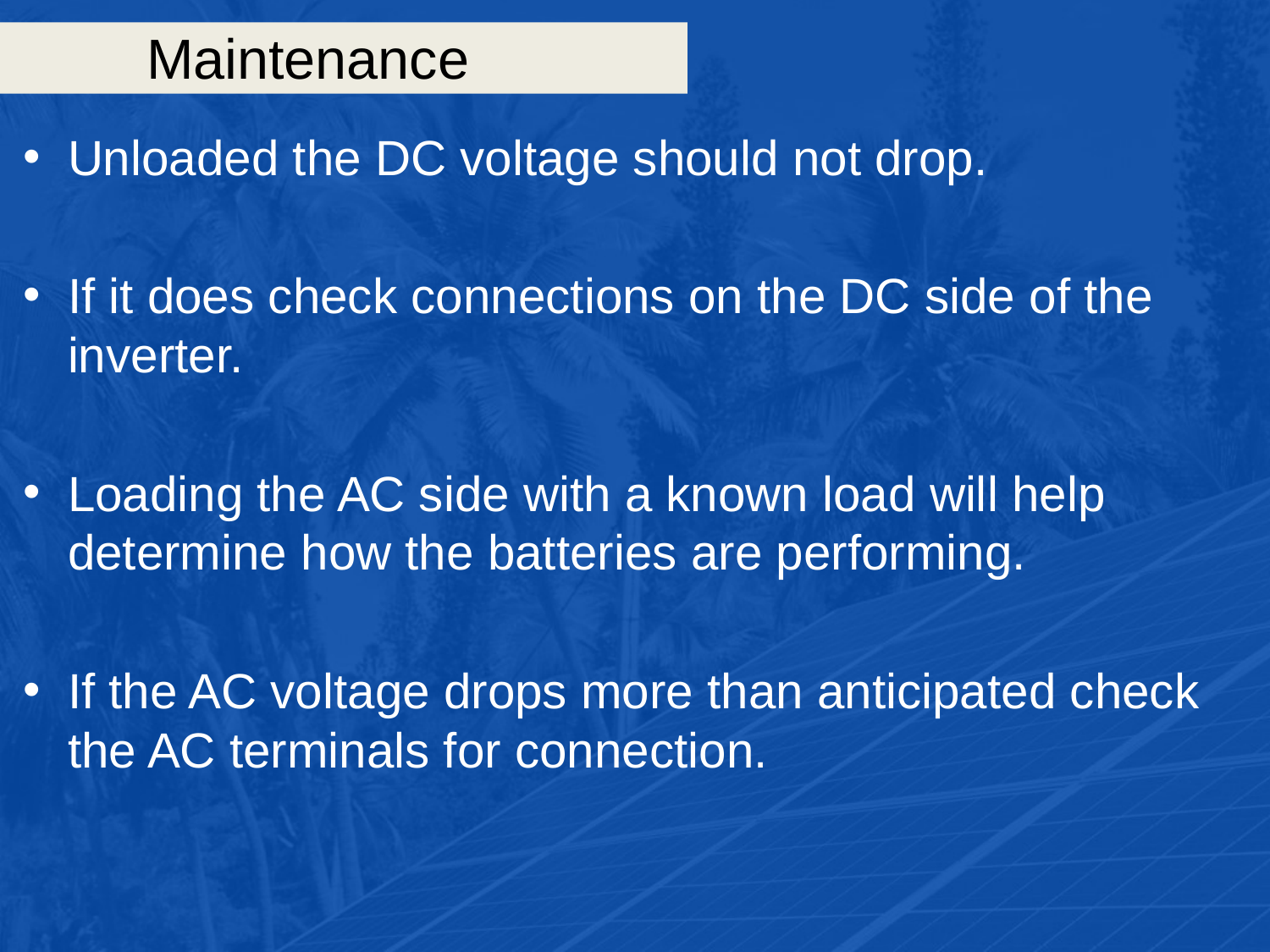

# Maintenance
Unloaded the DC voltage should not drop.

If it does check connections on the DC side of the inverter.

Loading the AC side with a known load will help determine how the batteries are performing.

If the AC voltage drops more than anticipated check the AC terminals for connection.